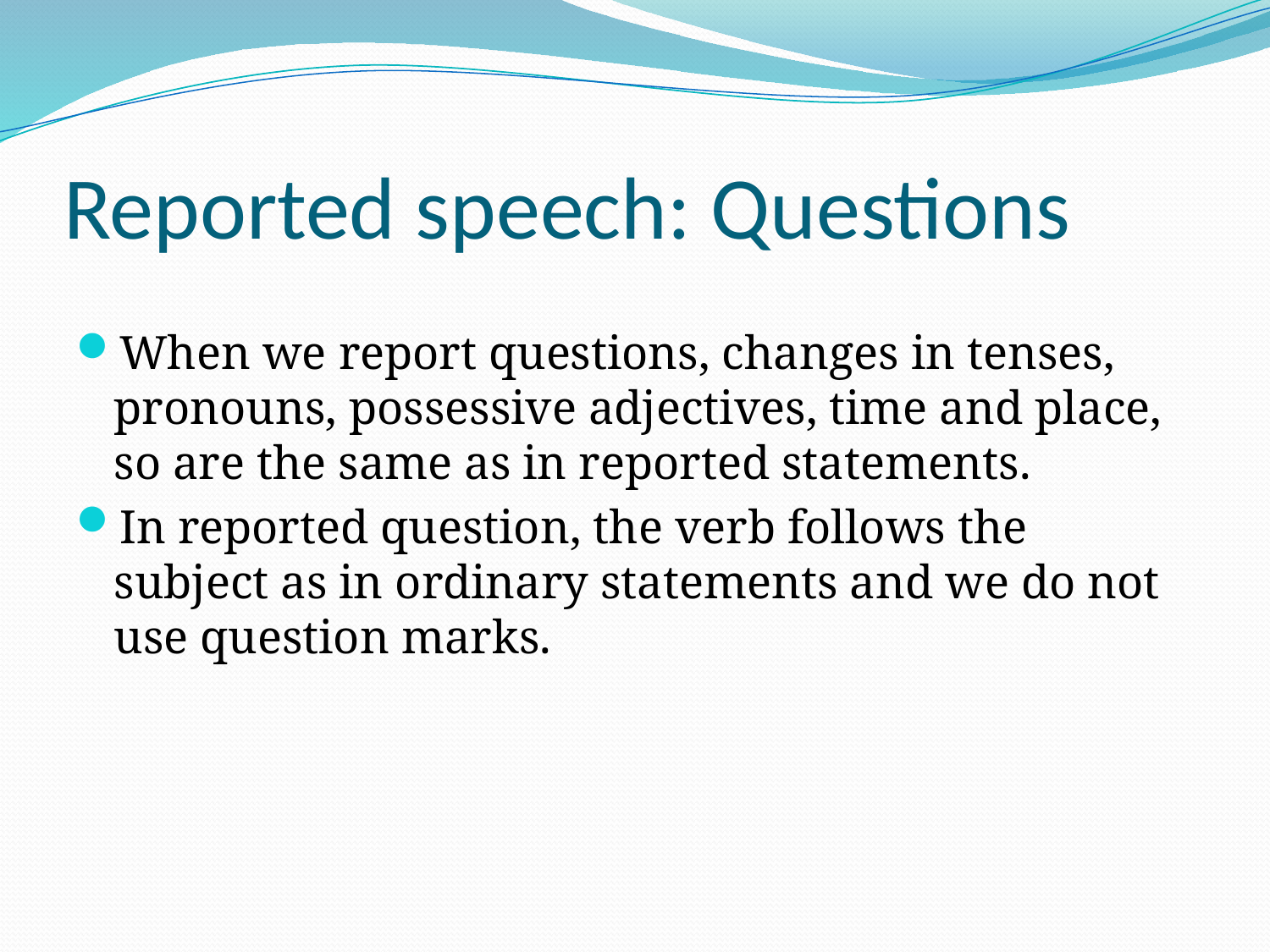

# Reported speech: Questions
When we report questions, changes in tenses, pronouns, possessive adjectives, time and place, so are the same as in reported statements.
In reported question, the verb follows the subject as in ordinary statements and we do not use question marks.